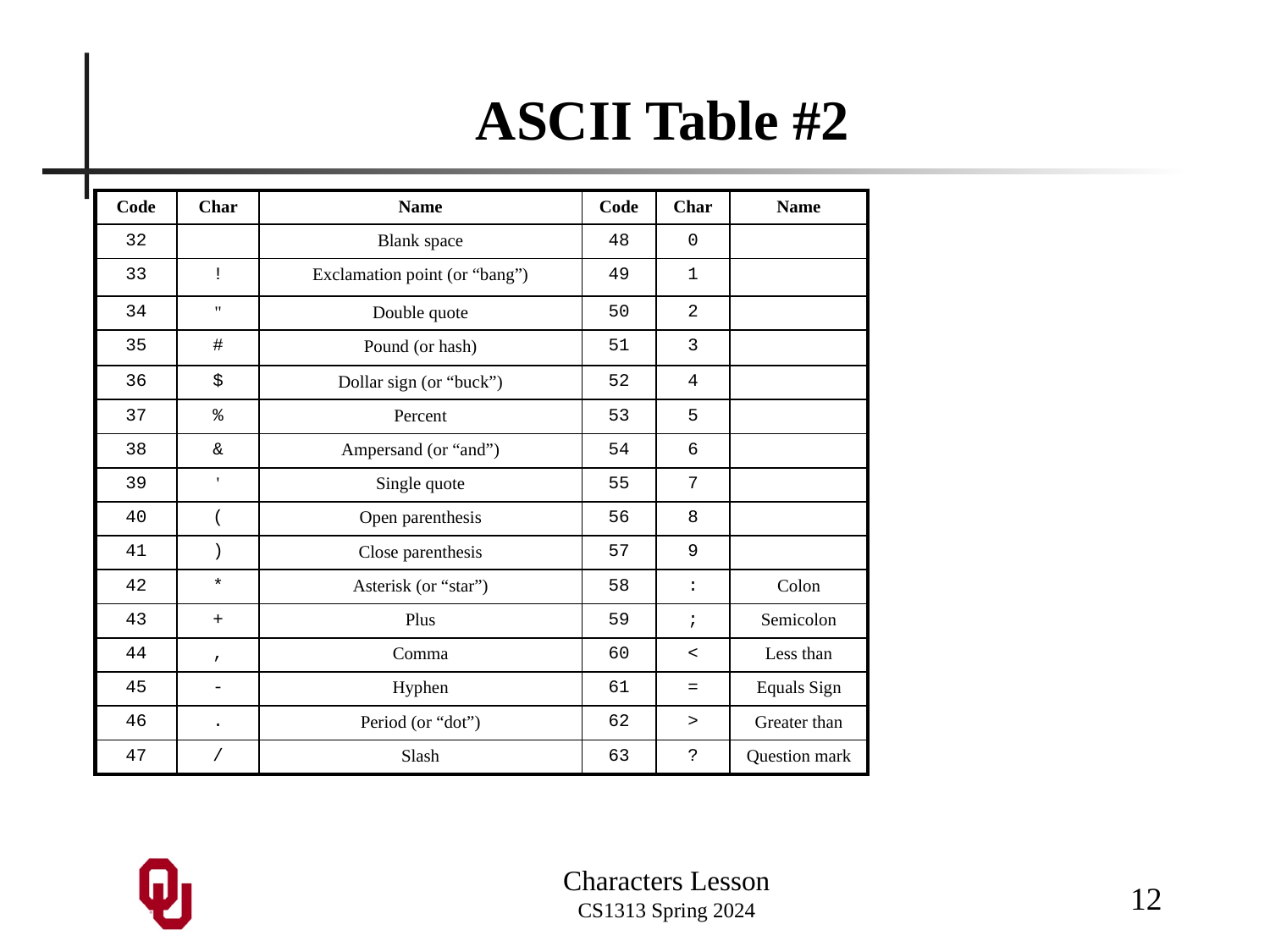

# ASCII Table #2
| Code | Char | Name | Code | Char | Name |
| --- | --- | --- | --- | --- | --- |
| 32 |  | Blank space | 48 | 0 |  |
| 33 | ! | Exclamation point (or “bang”) | 49 | 1 |  |
| 34 | " | Double quote | 50 | 2 |  |
| 35 | # | Pound (or hash) | 51 | 3 |  |
| 36 | $ | Dollar sign (or “buck”) | 52 | 4 |  |
| 37 | % | Percent | 53 | 5 |  |
| 38 | & | Ampersand (or “and”) | 54 | 6 |  |
| 39 | ' | Single quote | 55 | 7 |  |
| 40 | ( | Open parenthesis | 56 | 8 |  |
| 41 | ) | Close parenthesis | 57 | 9 |  |
| 42 | \* | Asterisk (or “star”) | 58 | : | Colon |
| 43 | + | Plus | 59 | ; | Semicolon |
| 44 | , | Comma | 60 | < | Less than |
| 45 | - | Hyphen | 61 | = | Equals Sign |
| 46 | . | Period (or “dot”) | 62 | > | Greater than |
| 47 | / | Slash | 63 | ? | Question mark |
12
Characters Lesson
CS1313 Spring 2024